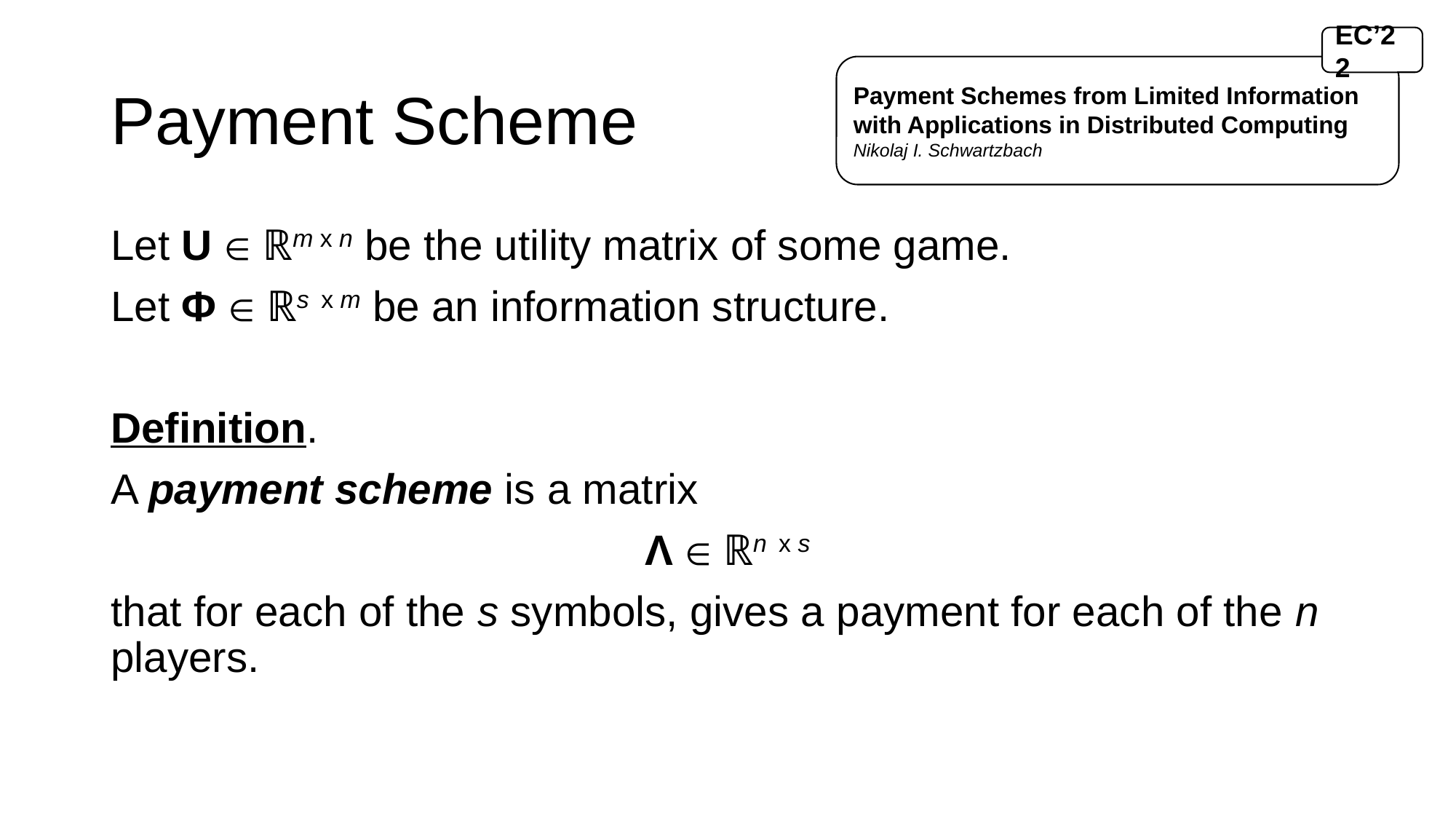

EC’22
# Payment Scheme
Payment Schemes from Limited Information with Applications in Distributed Computing
Nikolaj I. Schwartzbach
Let U ∈ ℝm x n be the utility matrix of some game.
Let Φ ∈ ℝs x m be an information structure.

Definition.
A payment scheme is a matrix
Λ ∈ ℝn x s
that for each of the s symbols, gives a payment for each of the n players.